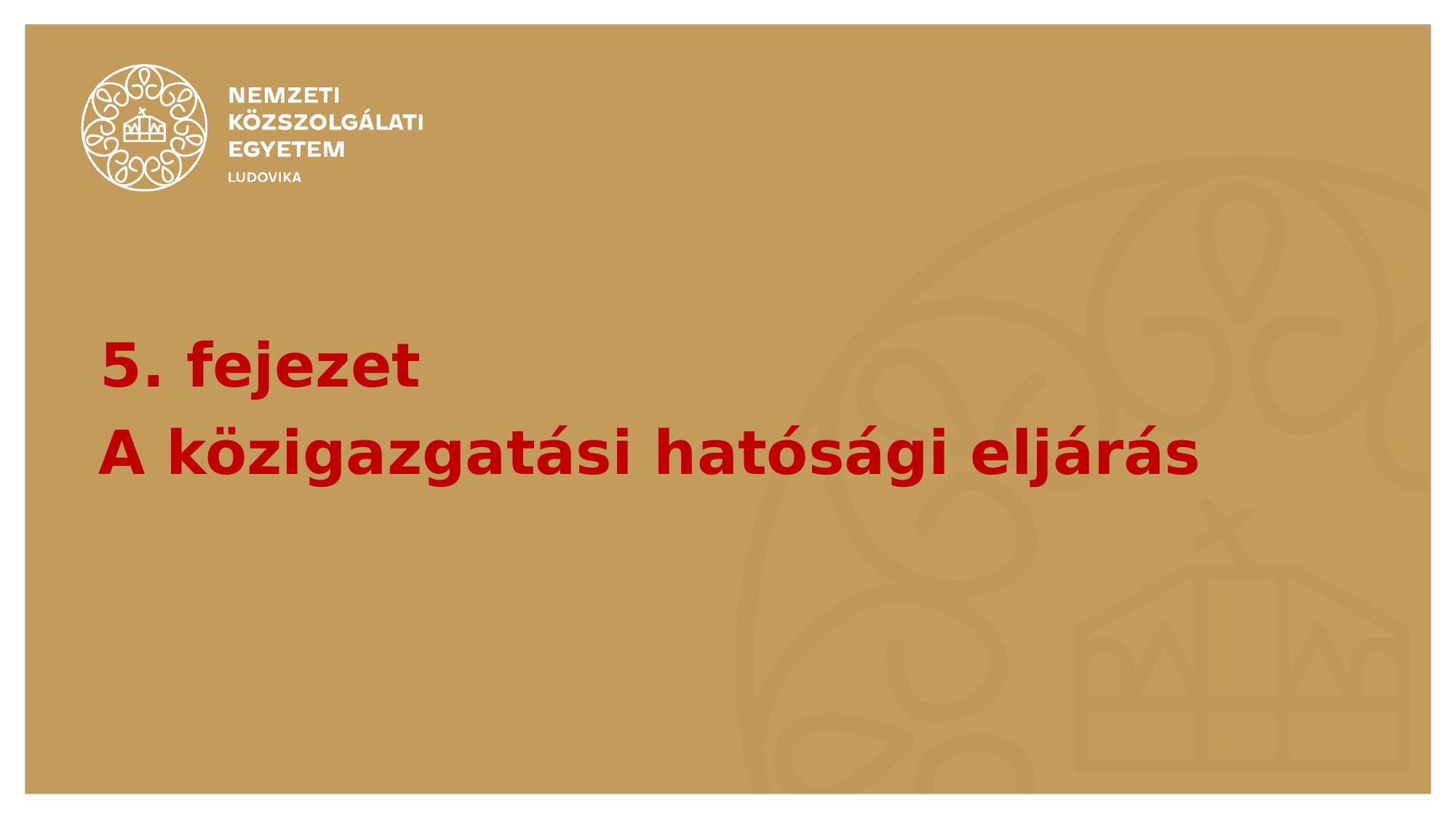

5. fejezet
# A közigazgatási hatósági eljárás